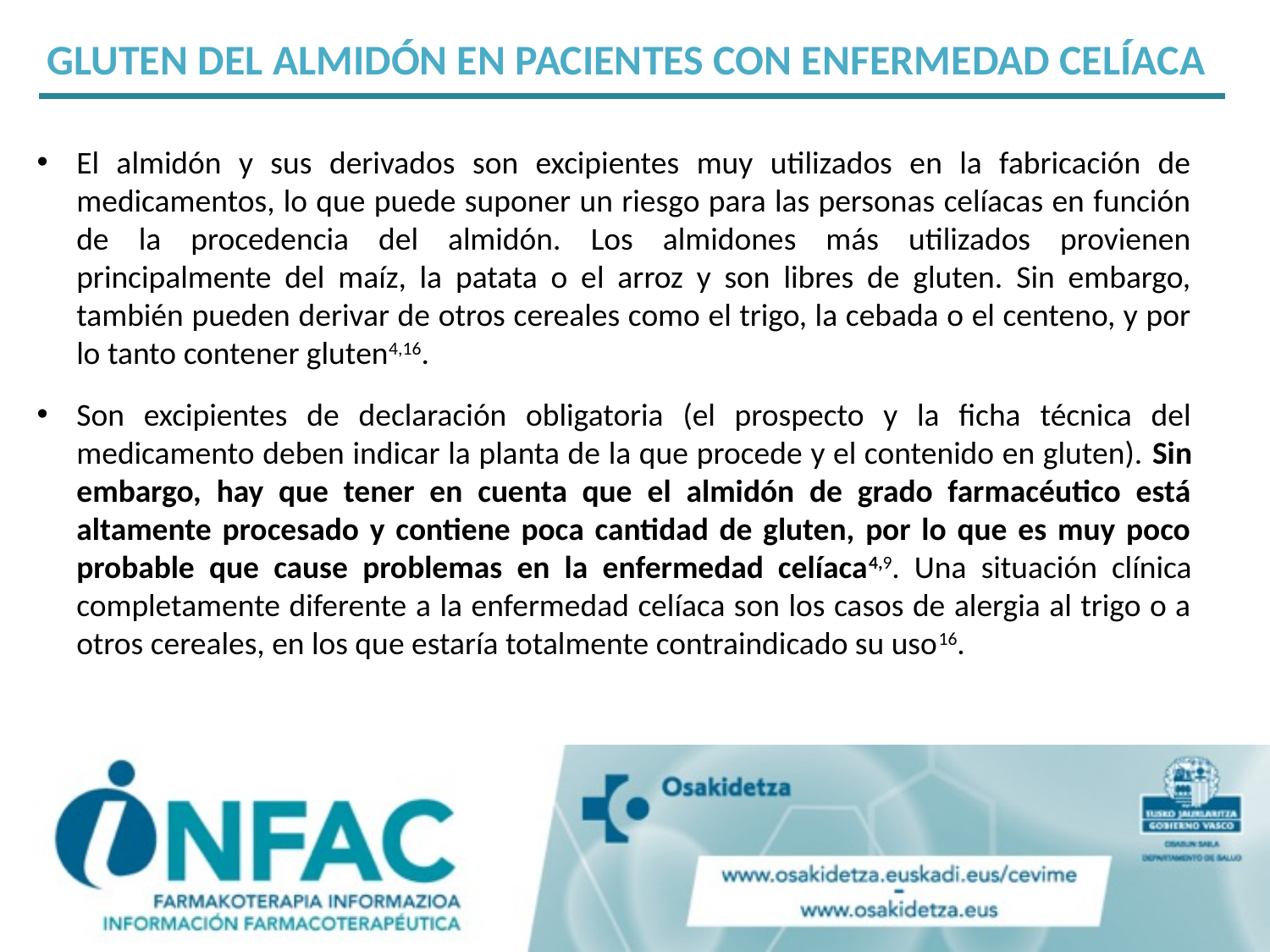

GLUTEN DEL ALMIDÓN EN PACIENTES CON ENFERMEDAD CELÍACA
El almidón y sus derivados son excipientes muy utilizados en la fabricación de medicamentos, lo que puede suponer un riesgo para las personas celíacas en función de la procedencia del almidón. Los almidones más utilizados provienen principalmente del maíz, la patata o el arroz y son libres de gluten. Sin embargo, también pueden derivar de otros cereales como el trigo, la cebada o el centeno, y por lo tanto contener gluten4,16.

Son excipientes de declaración obligatoria (el prospecto y la ficha técnica del medicamento deben indicar la planta de la que procede y el contenido en gluten). Sin embargo, hay que tener en cuenta que el almidón de grado farmacéutico está altamente procesado y contiene poca cantidad de gluten, por lo que es muy poco probable que cause problemas en la enfermedad celíaca4,9. Una situación clínica completamente diferente a la enfermedad celíaca son los casos de alergia al trigo o a otros cereales, en los que estaría totalmente contraindicado su uso16.